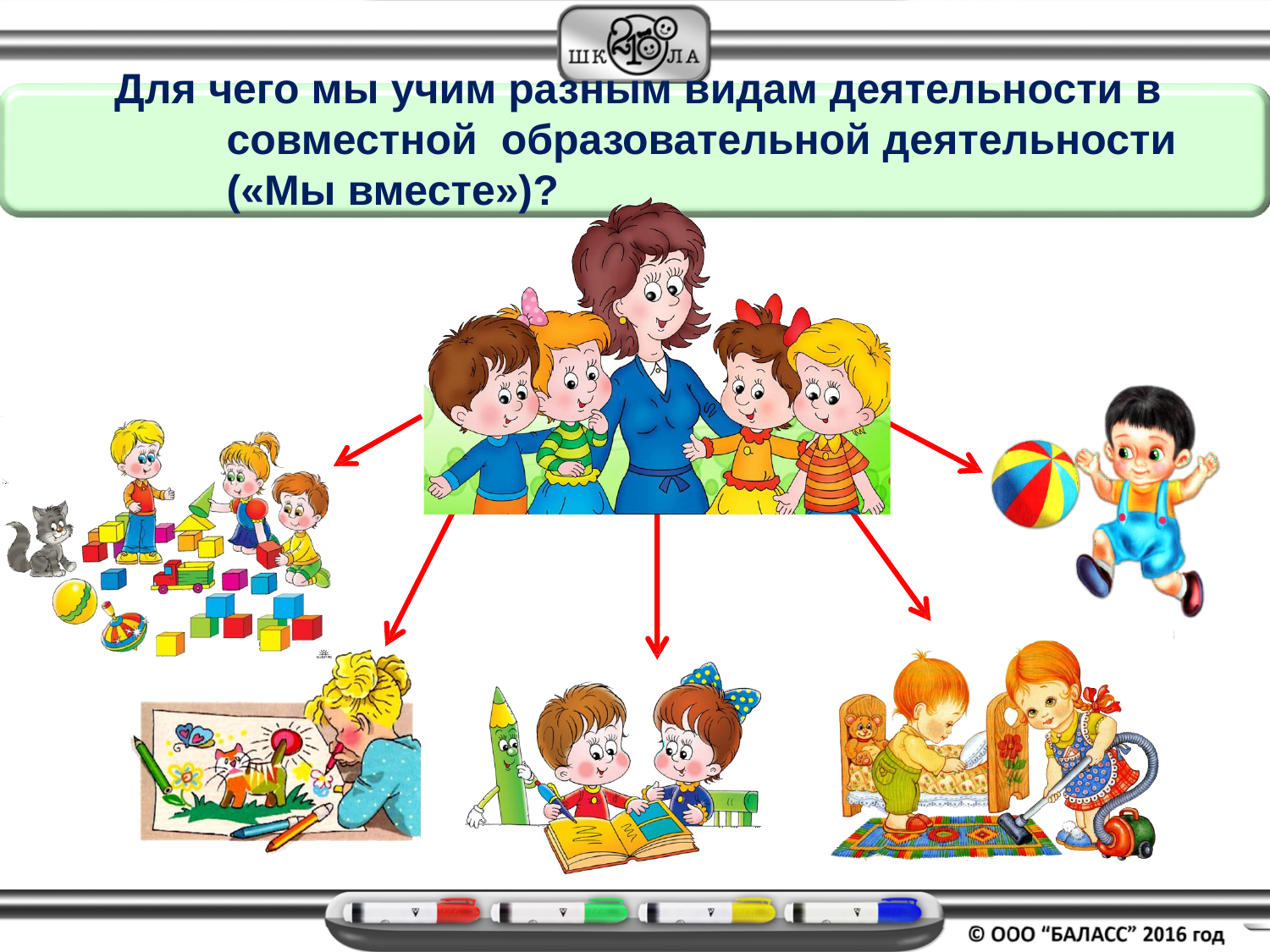

# Для чего мы учим разным видам деятельности в совместной  образовательной деятельности («Мы вместе»)?